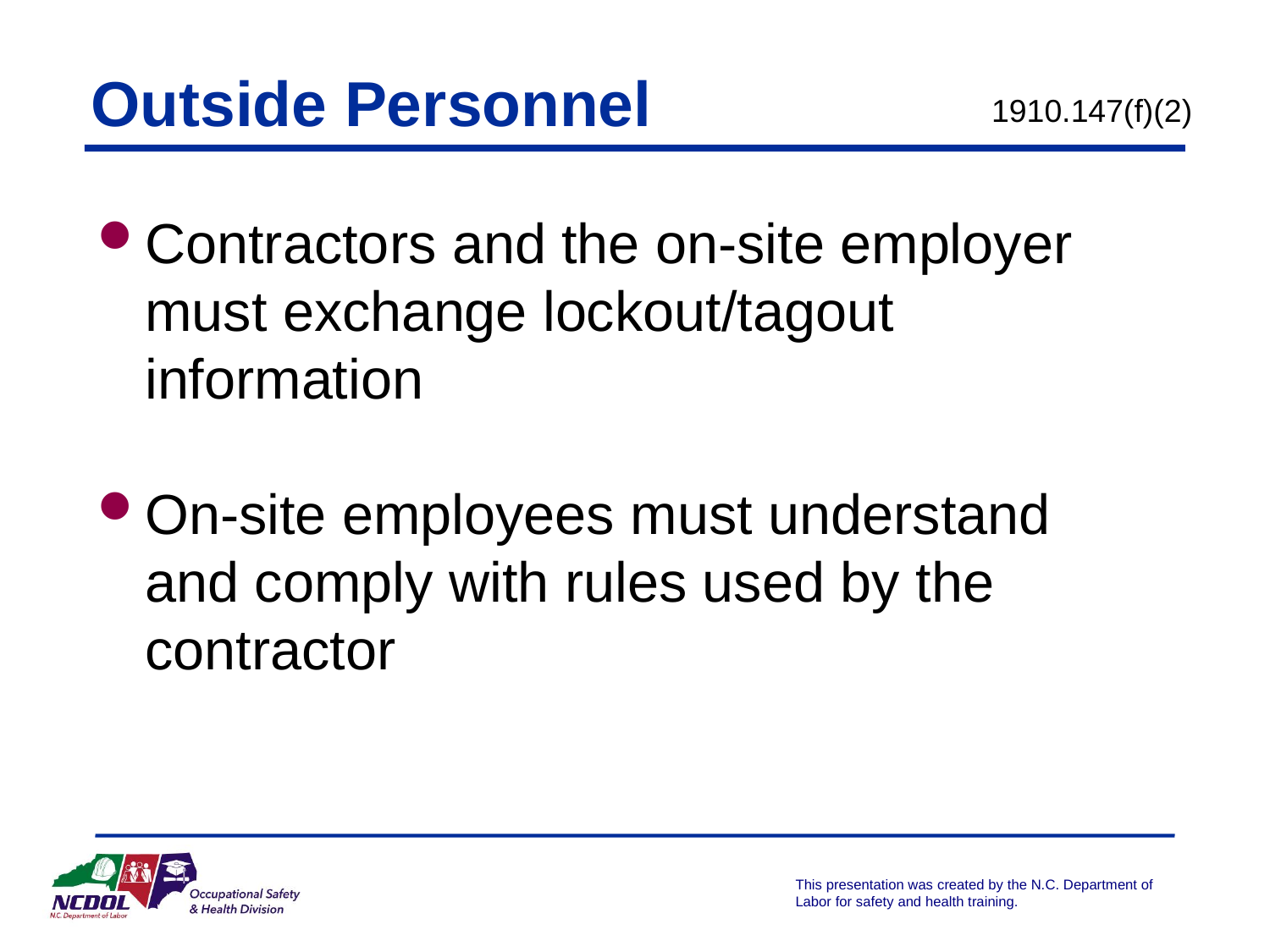

# Outside Personnel
1910.147(f)(2)
Contractors and the on-site employer must exchange lockout/tagout information

On-site employees must understand and comply with rules used by the contractor